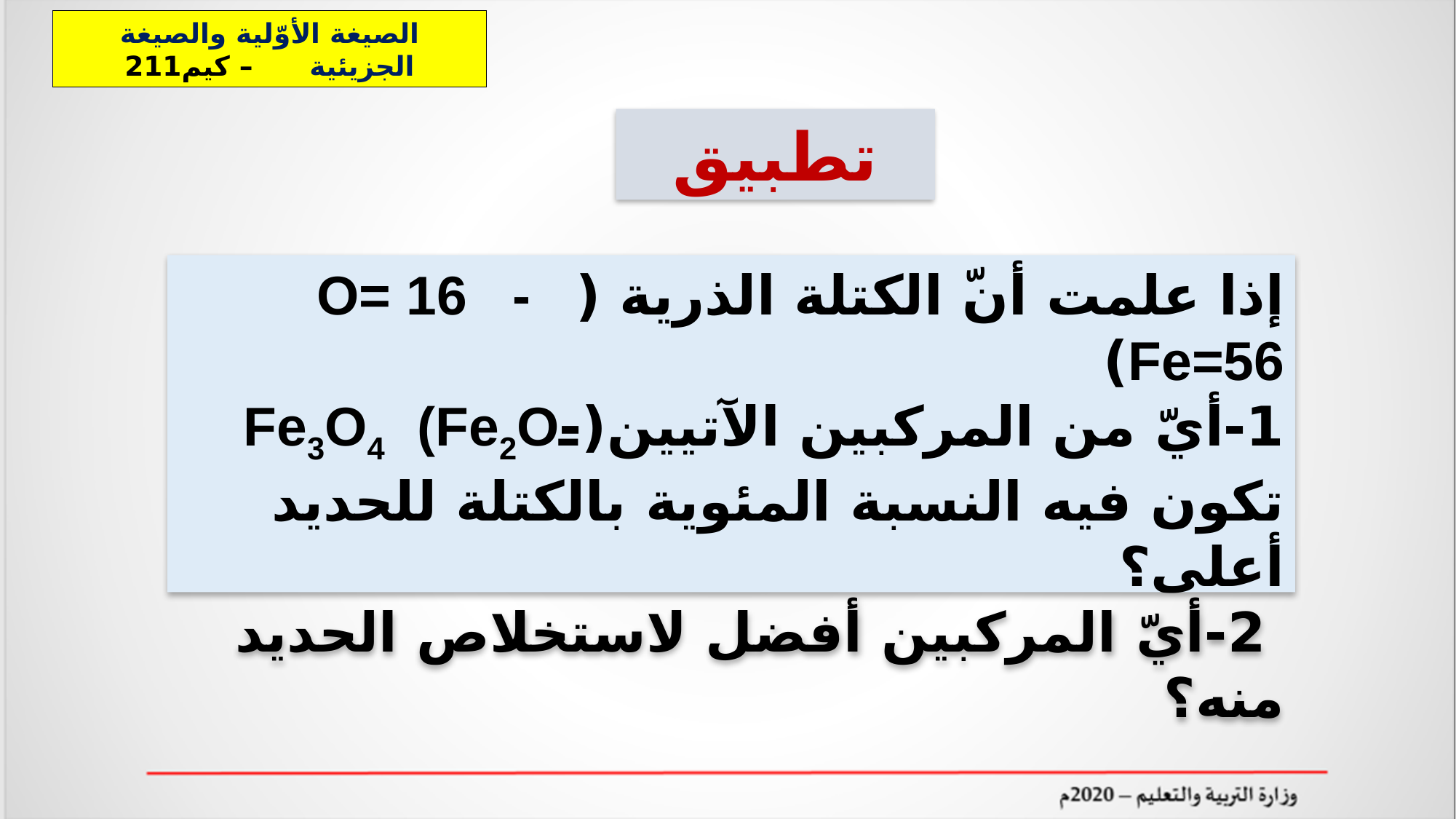

الصيغة الأوّلية والصيغة الجزيئية      – كيم211
تطبيق
إذا علمت أنّ الكتلة الذرية (O= 16   -    Fe=56)
1-أيّ من المركبين الآتيين(-Fe3O4   (Fe2O تكون فيه النسبة المئوية بالكتلة للحديد أعلى؟
 2-أيّ المركبين أفضل لاستخلاص الحديد منه؟